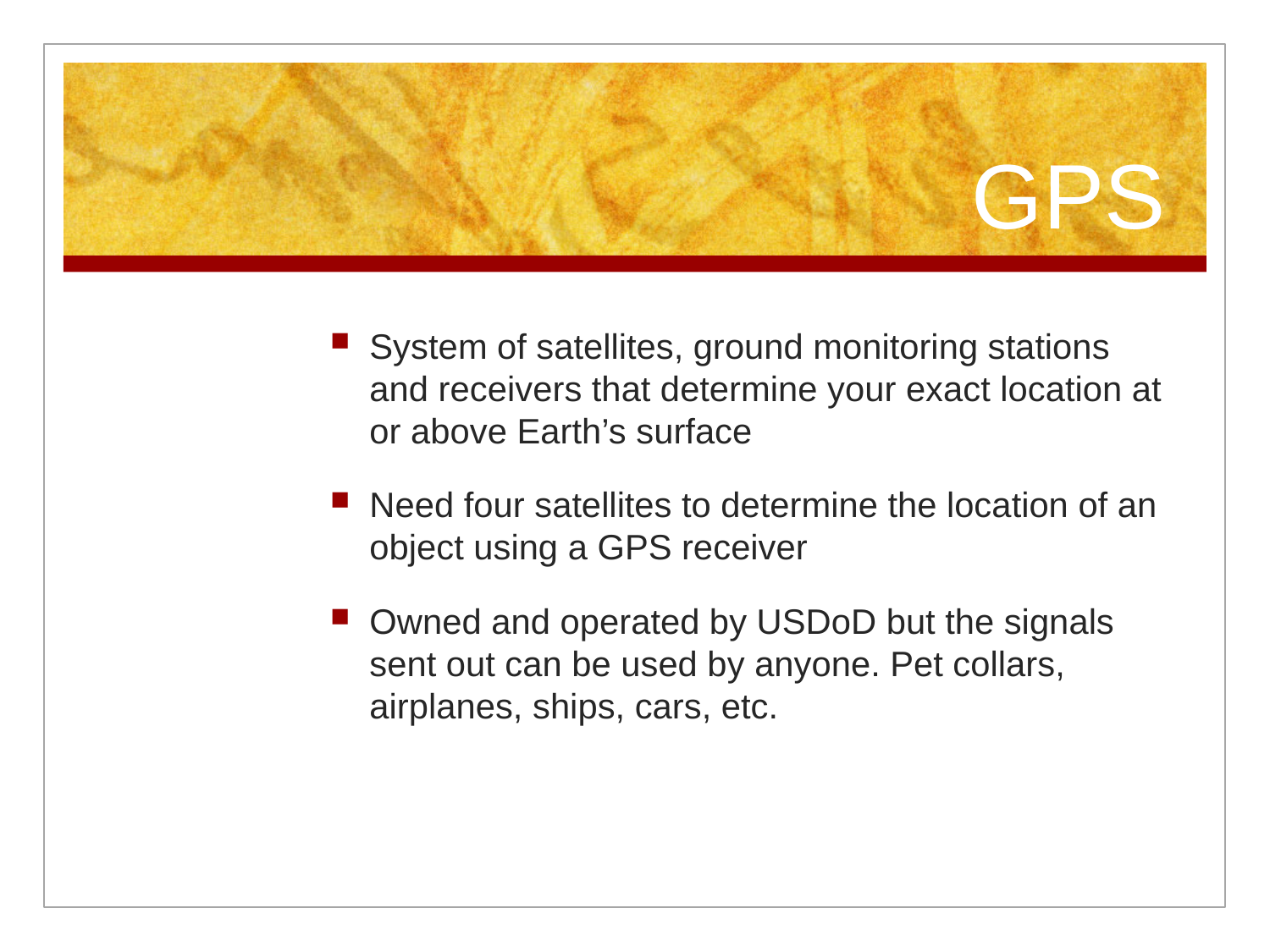

# GPS
System of satellites, ground monitoring stations and receivers that determine your exact location at or above Earth’s surface
Need four satellites to determine the location of an object using a GPS receiver
Owned and operated by USDoD but the signals sent out can be used by anyone. Pet collars, airplanes, ships, cars, etc.